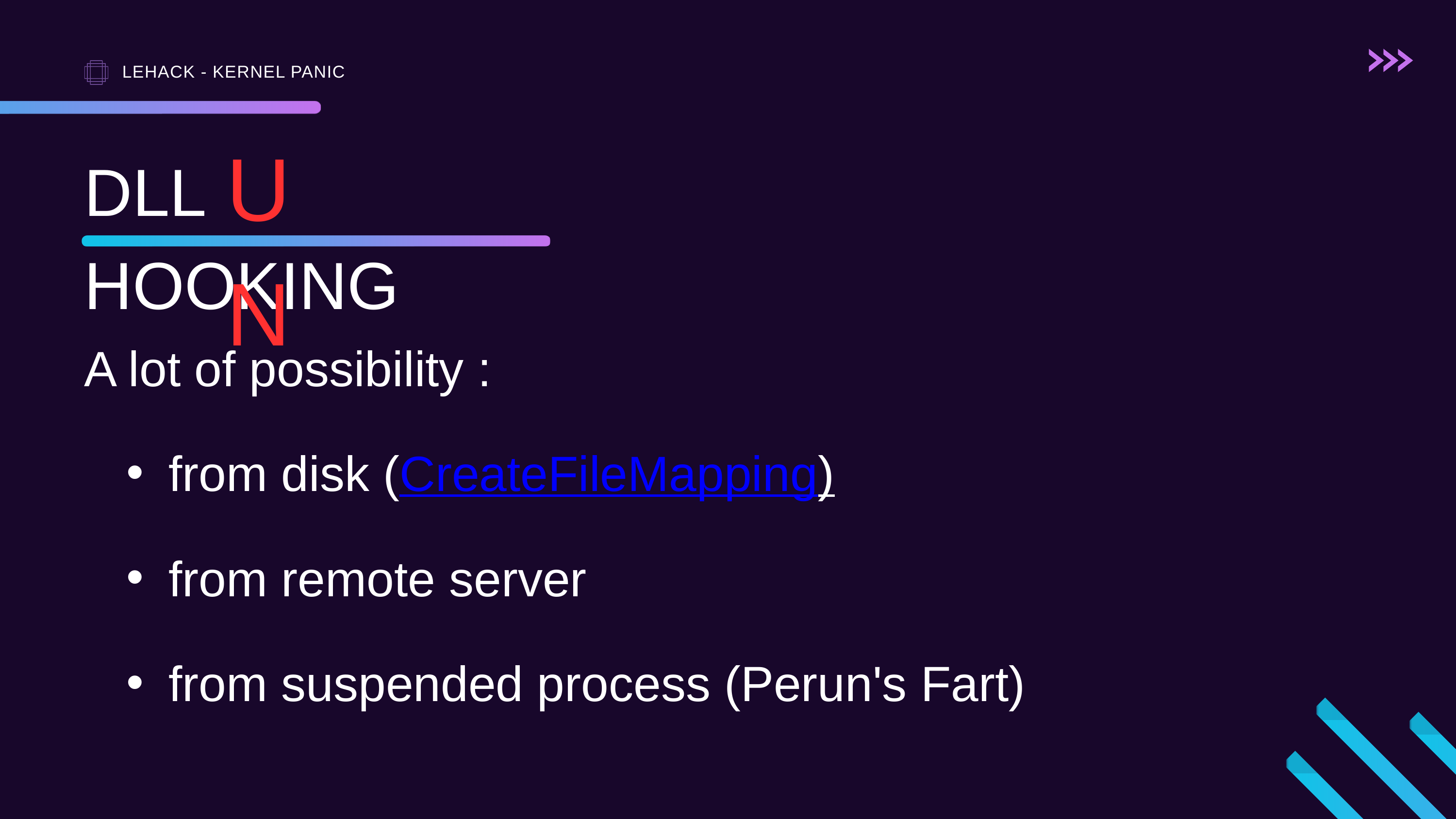

LEHACK - KERNEL PANIC

UN
DLL         HOOKING

A lot of possibility :
from disk (CreateFileMapping)
from remote server
from suspended process (Perun's Fart)